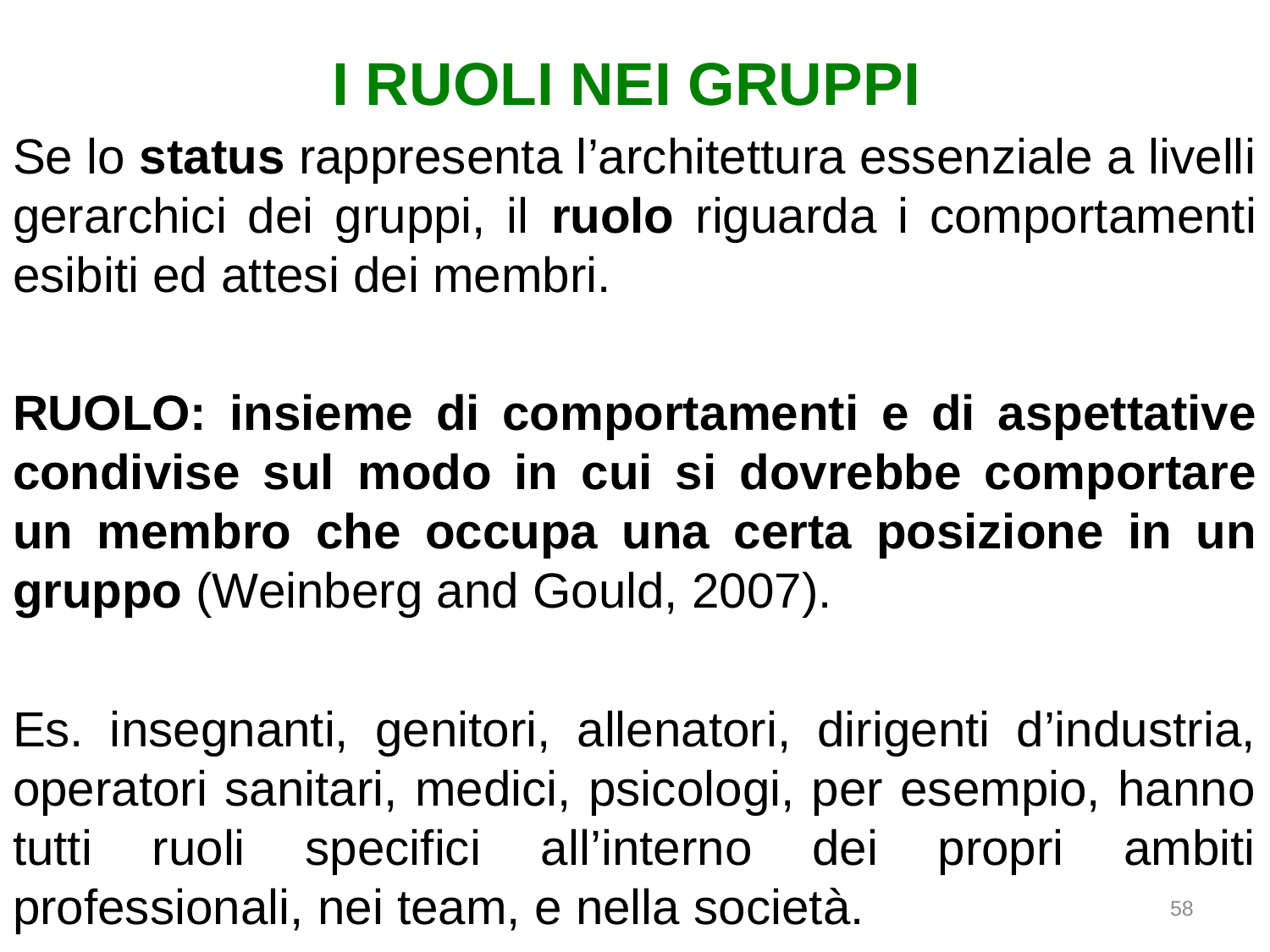

# I RUOLI NEI GRUPPI
Se lo status rappresenta l’architettura essenziale a livelli gerarchici dei gruppi, il ruolo riguarda i comportamenti esibiti ed attesi dei membri.

RUOLO: insieme di comportamenti e di aspettative condivise sul modo in cui si dovrebbe comportare un membro che occupa una certa posizione in un gruppo (Weinberg and Gould, 2007).

Es. insegnanti, genitori, allenatori, dirigenti d’industria, operatori sanitari, medici, psicologi, per esempio, hanno tutti ruoli specifici all’interno dei propri ambiti professionali, nei team, e nella società.

58